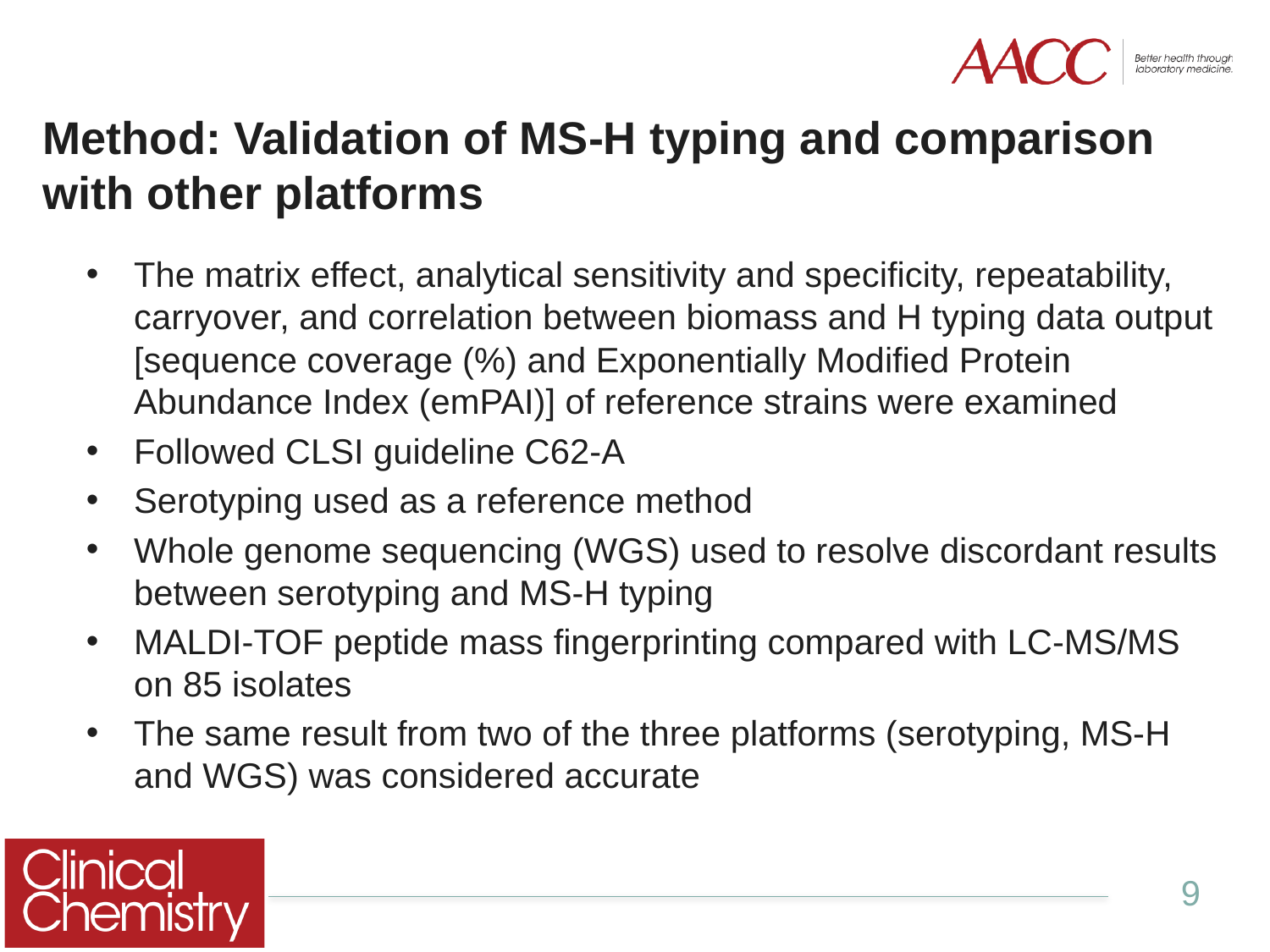

Method: Validation of MS-H typing and comparison with other platforms
The matrix effect, analytical sensitivity and specificity, repeatability, carryover, and correlation between biomass and H typing data output [sequence coverage (%) and Exponentially Modified Protein Abundance Index (emPAI)] of reference strains were examined
Followed CLSI guideline C62-A
Serotyping used as a reference method
Whole genome sequencing (WGS) used to resolve discordant results between serotyping and MS-H typing
MALDI-TOF peptide mass fingerprinting compared with LC-MS/MS on 85 isolates
The same result from two of the three platforms (serotyping, MS-H and WGS) was considered accurate
9